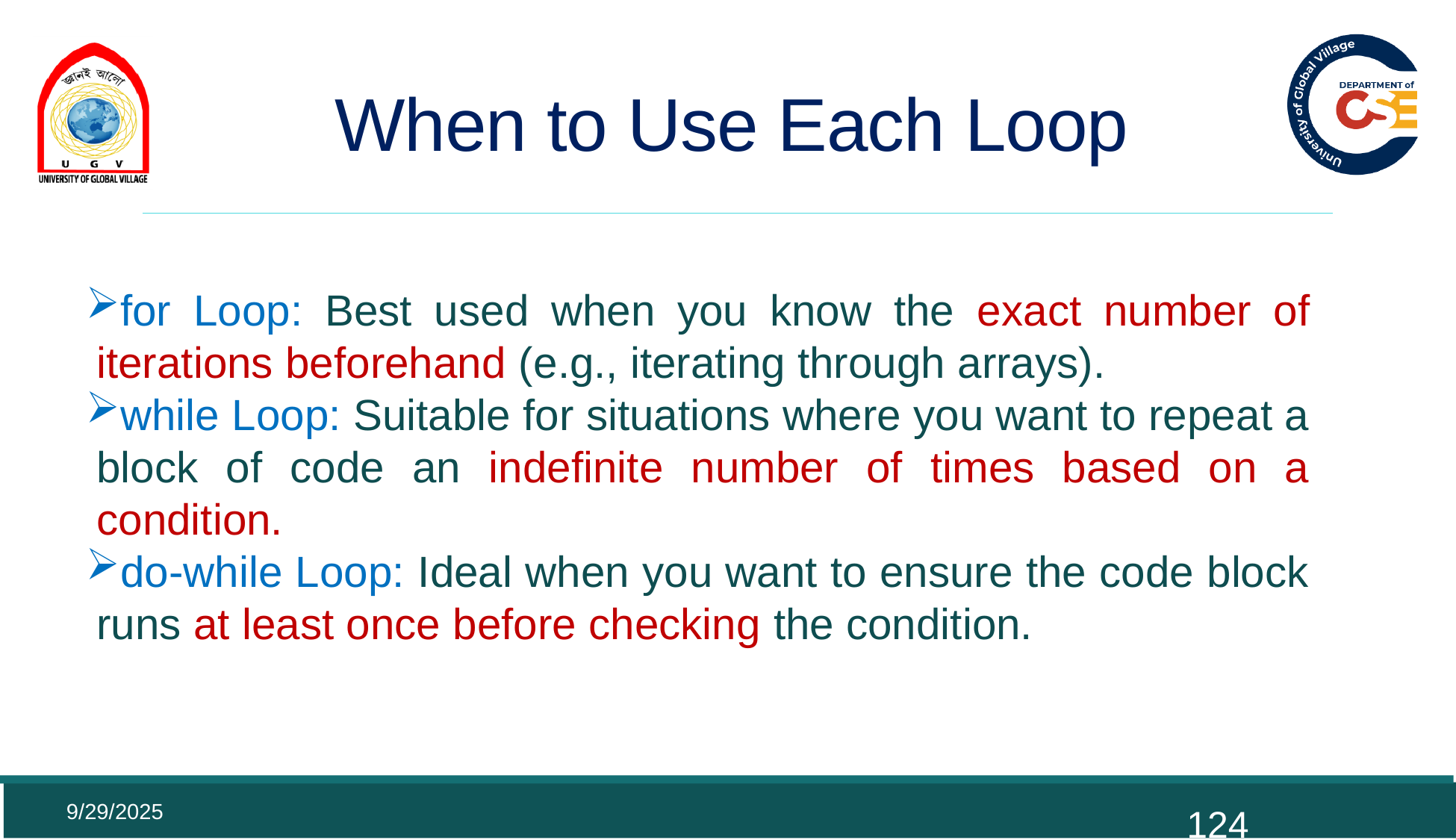

# When to Use Each Loop
for Loop: Best used when you know the exact number of iterations beforehand (e.g., iterating through arrays).
while Loop: Suitable for situations where you want to repeat a block of code an indefinite number of times based on a condition.
do-while Loop: Ideal when you want to ensure the code block runs at least once before checking the condition.
9/29/2025
124